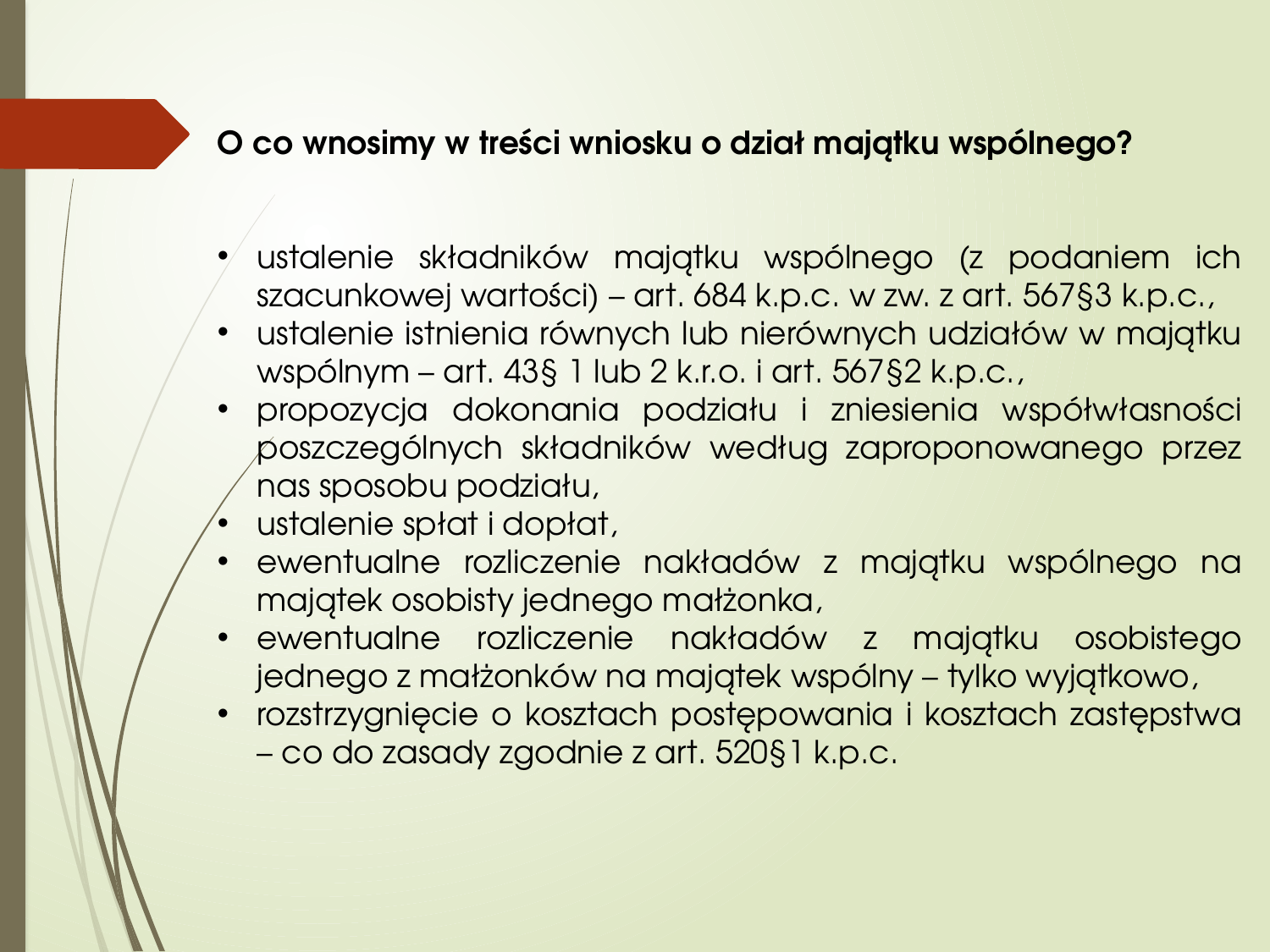

O co wnosimy w treści wniosku o dział majątku wspólnego?

ustalenie składników majątku wspólnego (z podaniem ich szacunkowej wartości) – art. 684 k.p.c. w zw. z art. 567§3 k.p.c.,
ustalenie istnienia równych lub nierównych udziałów w majątku wspólnym – art. 43§ 1 lub 2 k.r.o. i art. 567§2 k.p.c.,
propozycja dokonania podziału i zniesienia współwłasności poszczególnych składników według zaproponowanego przez nas sposobu podziału,
ustalenie spłat i dopłat,
ewentualne rozliczenie nakładów z majątku wspólnego na majątek osobisty jednego małżonka,
ewentualne rozliczenie nakładów z majątku osobistego jednego z małżonków na majątek wspólny – tylko wyjątkowo,
rozstrzygnięcie o kosztach postępowania i kosztach zastępstwa – co do zasady zgodnie z art. 520§1 k.p.c.